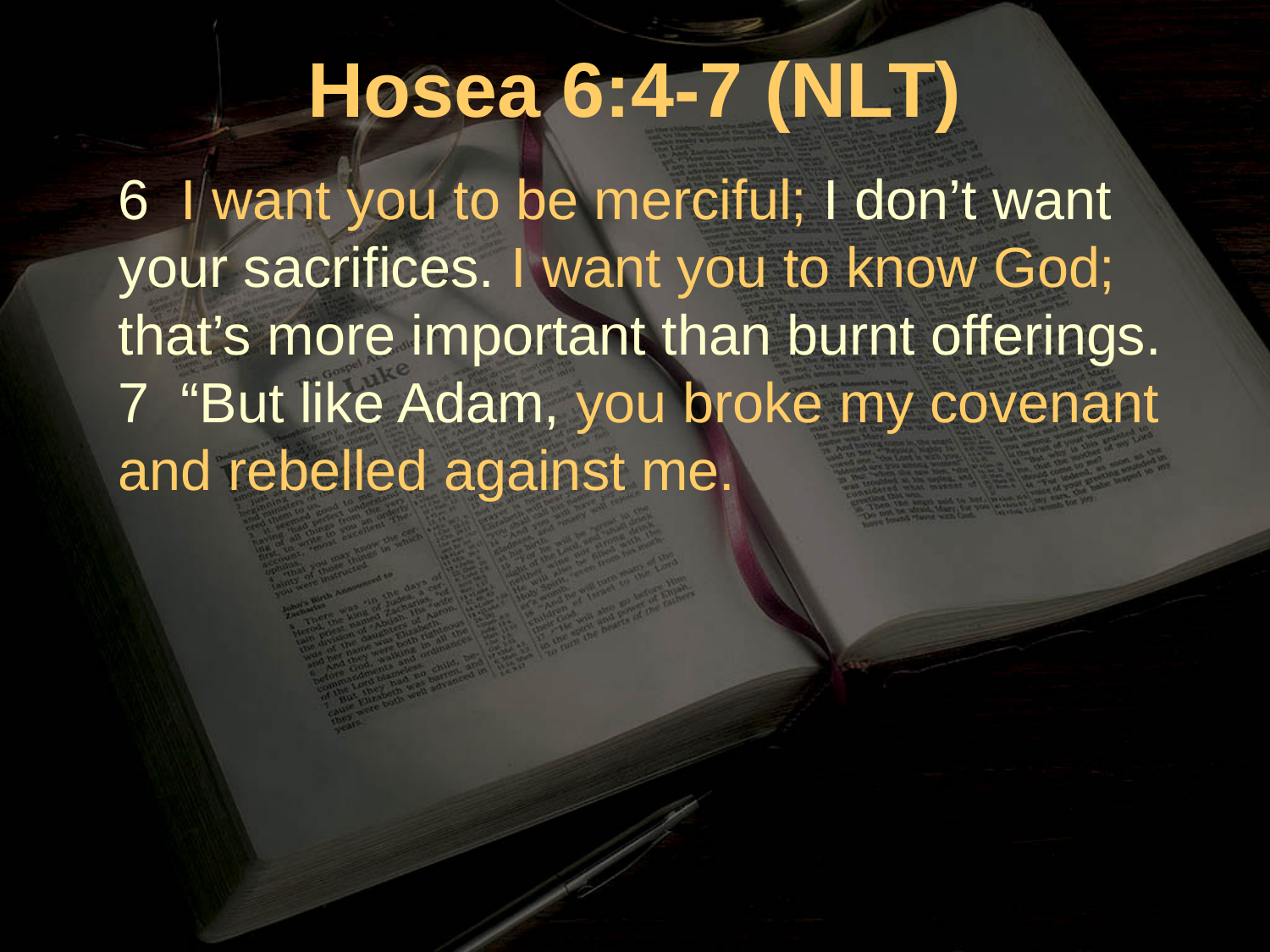

Hosea 6:4-7 (NLT)
6  I want you to be merciful; I don’t want your sacrifices. I want you to know God; that’s more important than burnt offerings.
7  “But like Adam, you broke my covenant and rebelled against me.